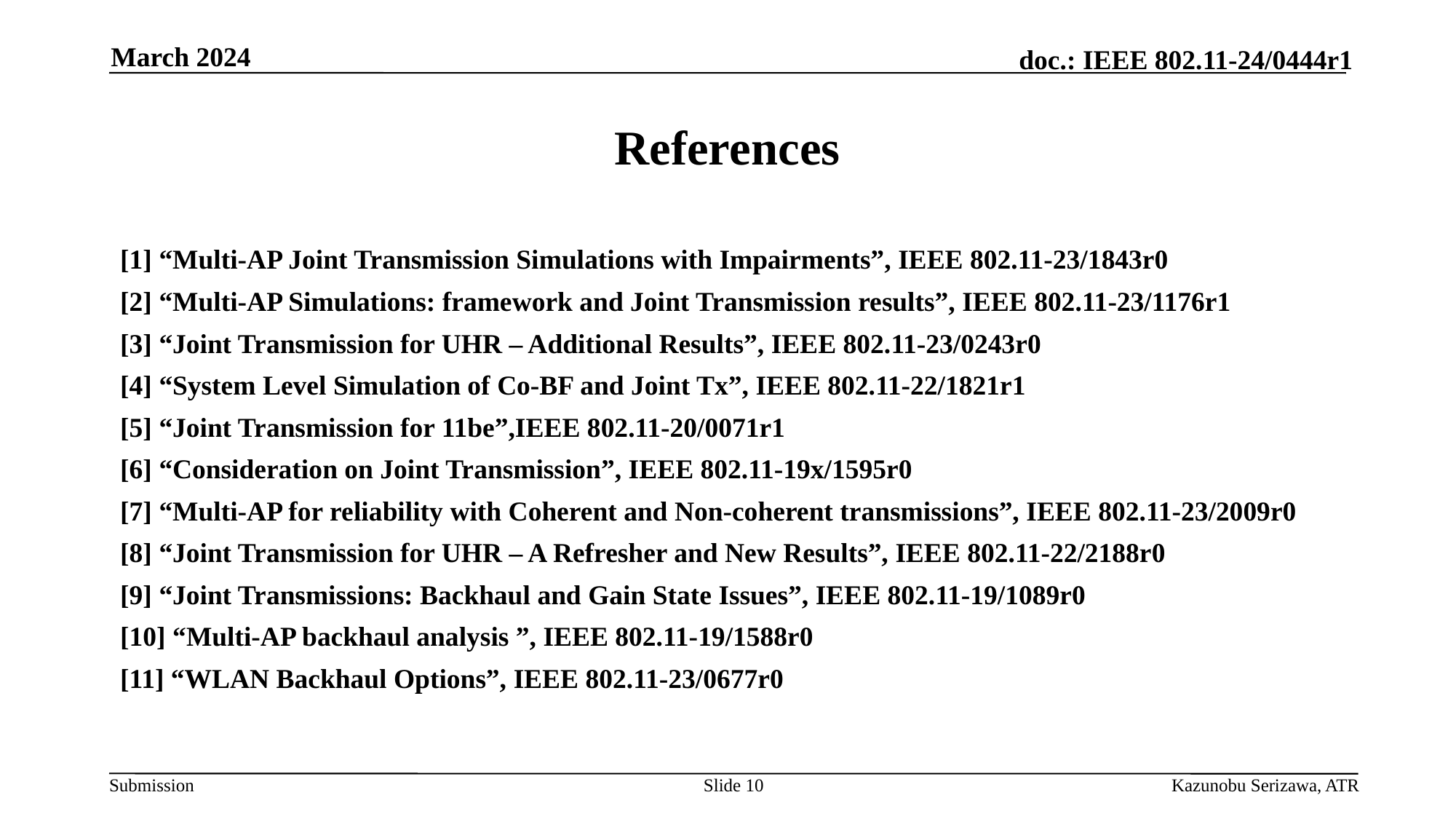

March 2024
# References
[1] “Multi-AP Joint Transmission Simulations with Impairments”, IEEE 802.11-23/1843r0
[2] “Multi-AP Simulations: framework and Joint Transmission results”, IEEE 802.11-23/1176r1
[3] “Joint Transmission for UHR – Additional Results”, IEEE 802.11-23/0243r0
[4] “System Level Simulation of Co-BF and Joint Tx”, IEEE 802.11-22/1821r1
[5] “Joint Transmission for 11be”,IEEE 802.11-20/0071r1
[6] “Consideration on Joint Transmission”, IEEE 802.11-19x/1595r0
[7] “Multi-AP for reliability with Coherent and Non-coherent transmissions”, IEEE 802.11-23/2009r0
[8] “Joint Transmission for UHR – A Refresher and New Results”, IEEE 802.11-22/2188r0
[9] “Joint Transmissions: Backhaul and Gain State Issues”, IEEE 802.11-19/1089r0
[10] “Multi-AP backhaul analysis ”, IEEE 802.11-19/1588r0
[11] “WLAN Backhaul Options”, IEEE 802.11-23/0677r0

Slide 10
Kazunobu Serizawa, ATR